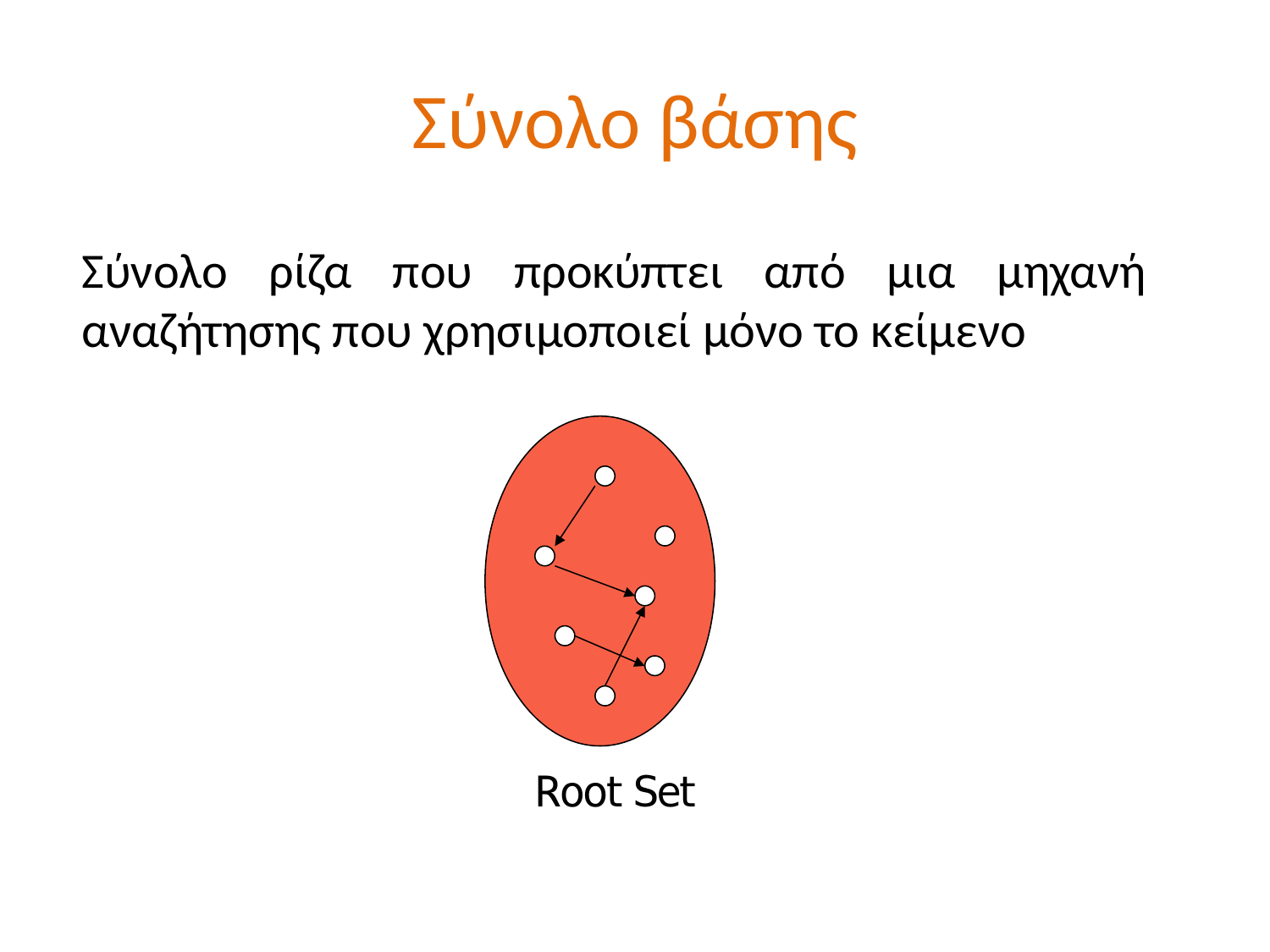

# Σύνολο βάσης
Σύνολο ρίζα που προκύπτει από μια μηχανή αναζήτησης που χρησιμοποιεί μόνο το κείμενο

Root Set